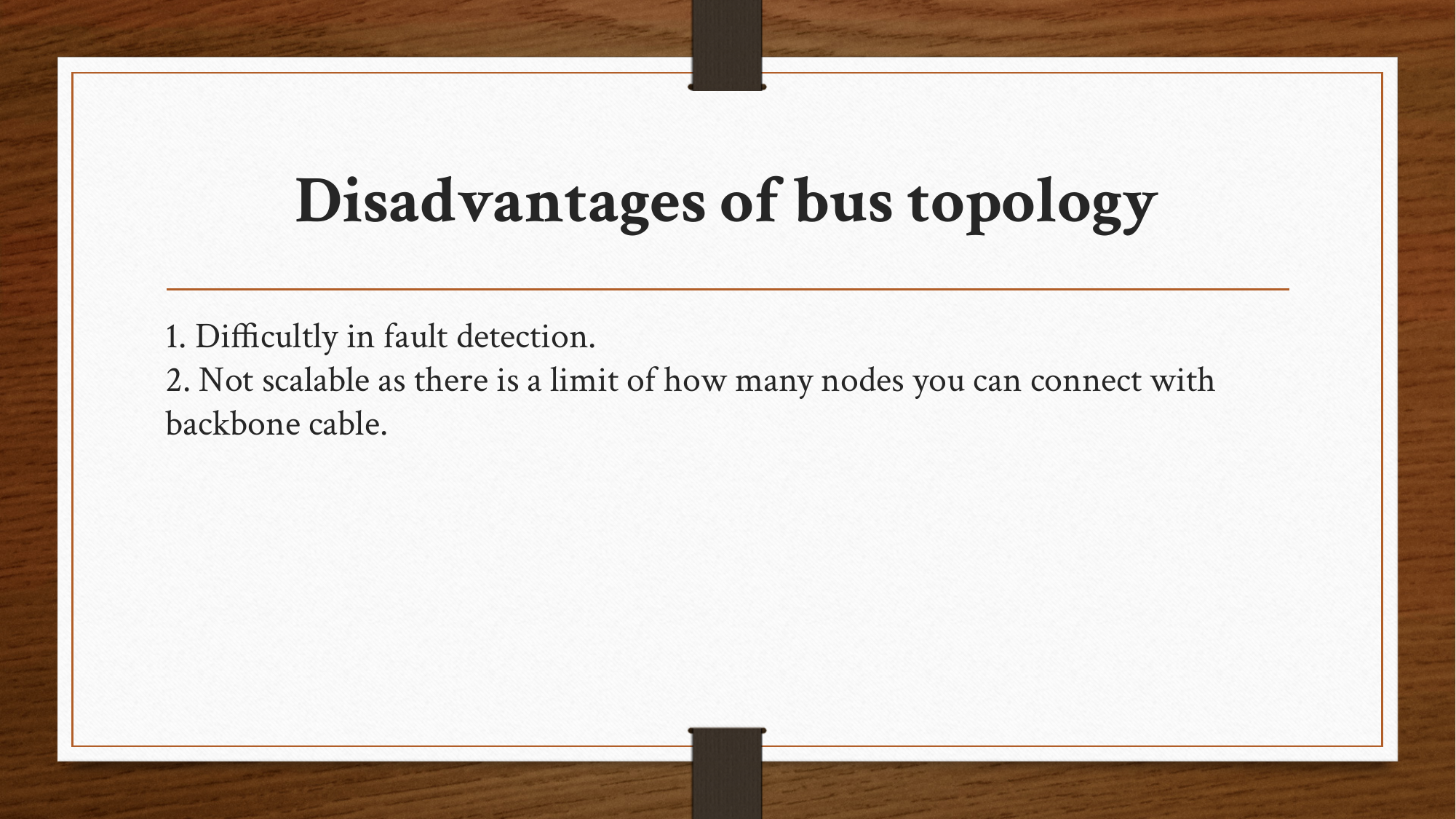

# Disadvantages of bus topology
1. Difficultly in fault detection.
2. Not scalable as there is a limit of how many nodes you can connect with backbone cable.